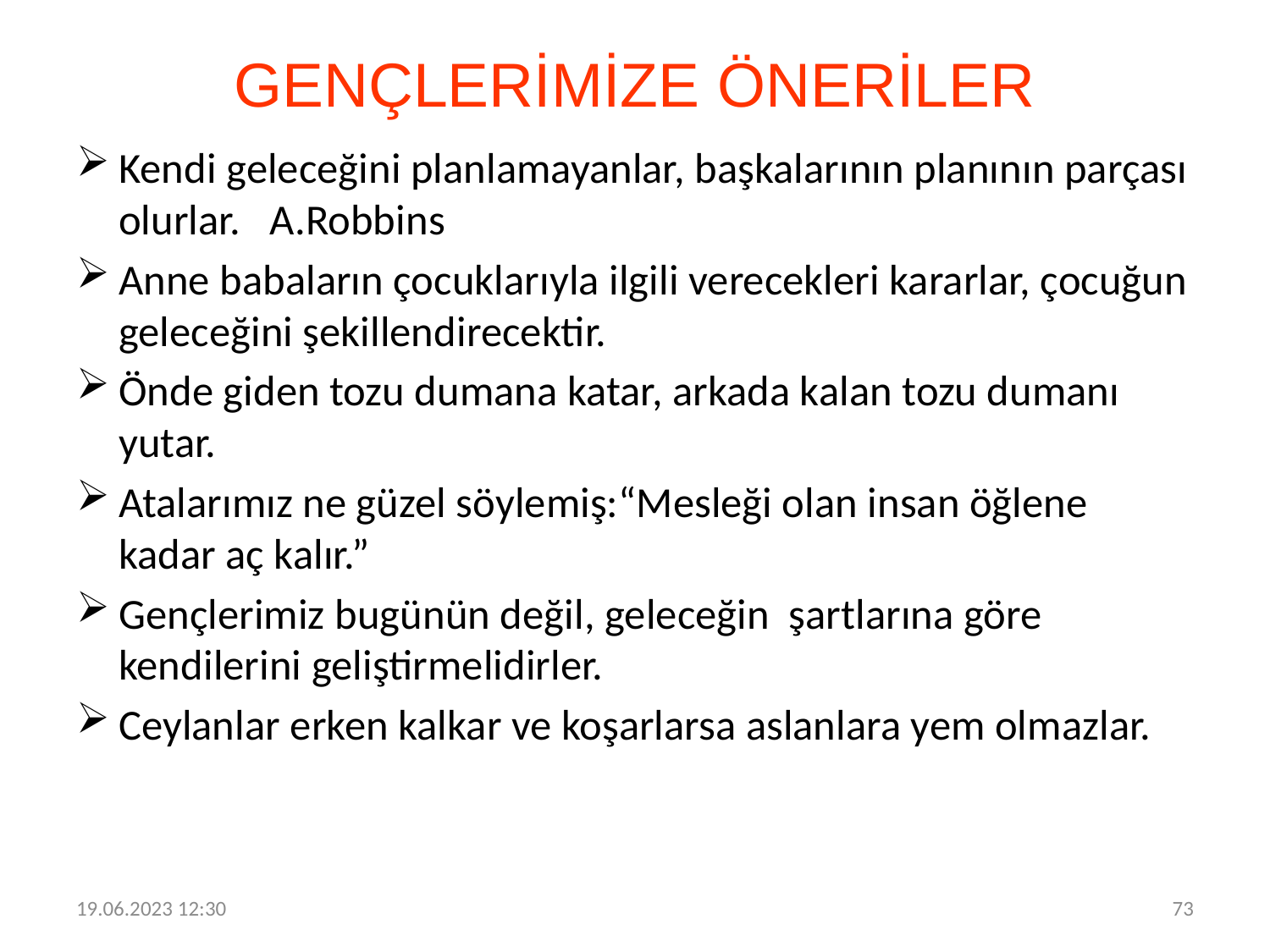

# GENÇLERİMİZE ÖNERİLER
Kendi geleceğini planlamayanlar, başkalarının planının parçası olurlar.   A.Robbins
Anne babaların çocuklarıyla ilgili verecekleri kararlar, çocuğun geleceğini şekillendirecektir.
Önde giden tozu dumana katar, arkada kalan tozu dumanı yutar.
Atalarımız ne güzel söylemiş:“Mesleği olan insan öğlene kadar aç kalır.”
Gençlerimiz bugünün değil, geleceğin  şartlarına göre kendilerini geliştirmelidirler.
Ceylanlar erken kalkar ve koşarlarsa aslanlara yem olmazlar.

19.06.2023 12:30
73